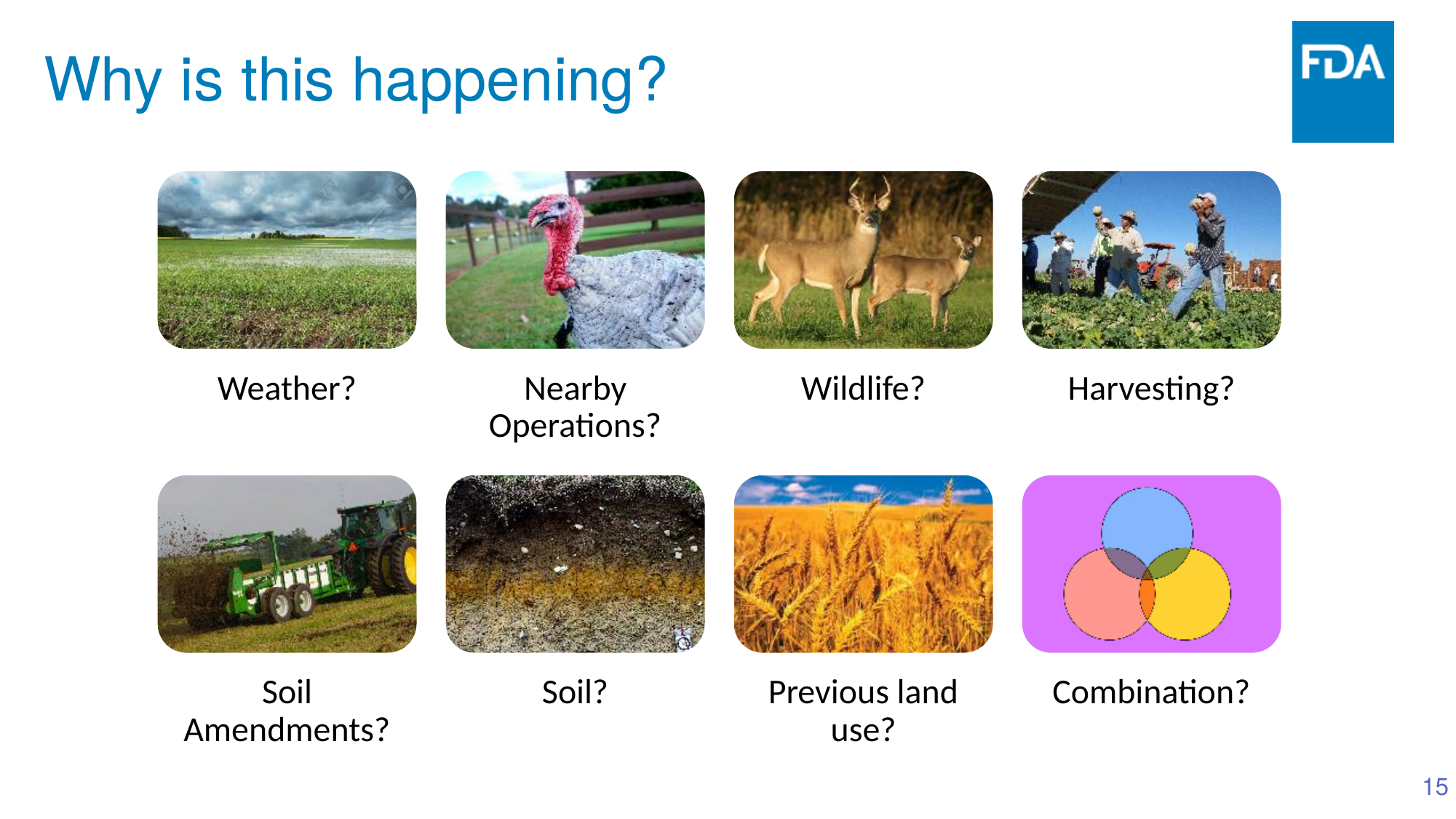

# Why is this happening?
Weather?
Nearby Operations?
Wildlife?
Harvesting?
Soil Amendments?
Soil?
Previous land use?
Combination?